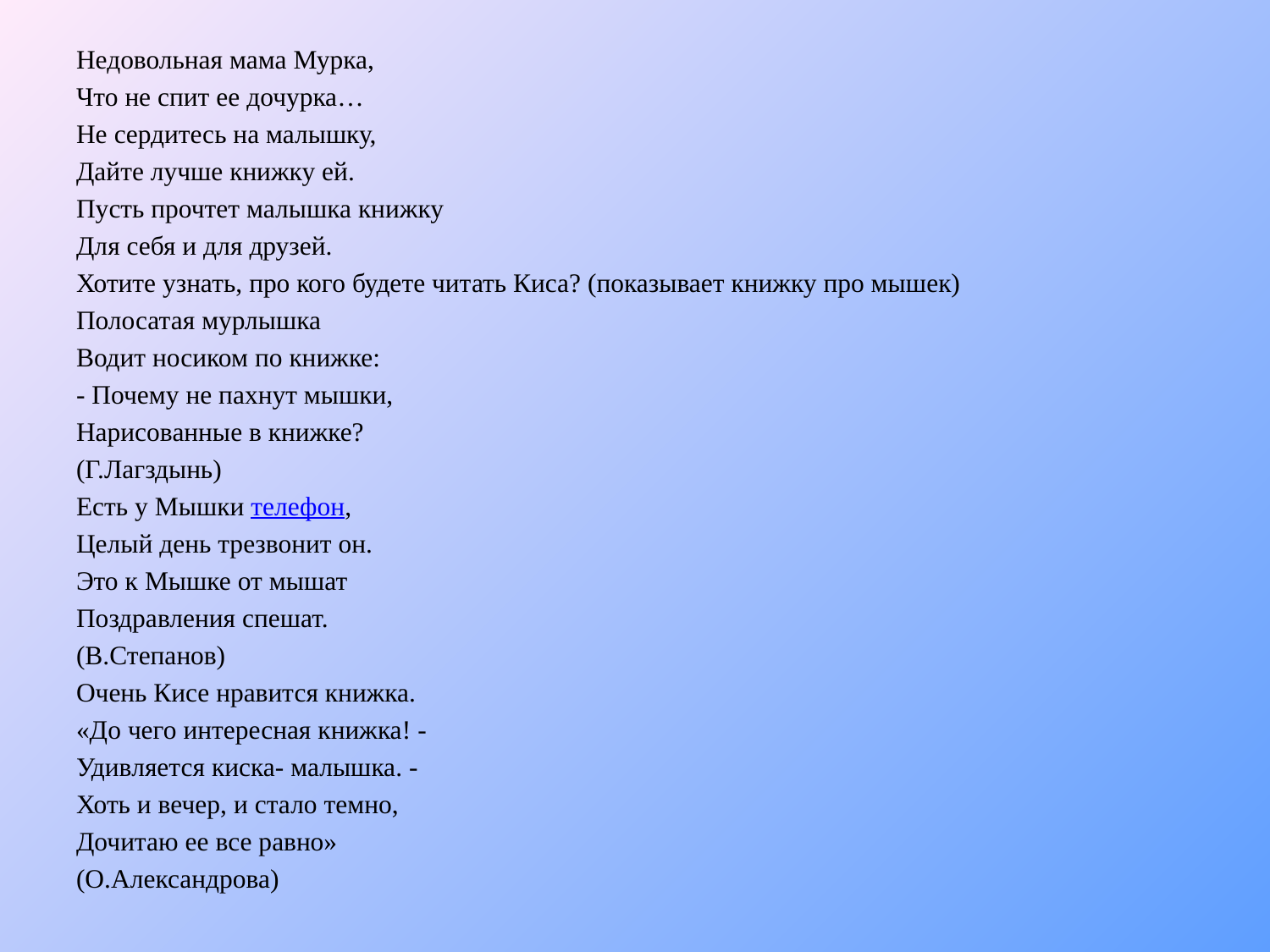

Недовольная мама Мурка,
Что не спит ее дочурка…
Не сердитесь на малышку,
Дайте лучше книжку ей.
Пусть прочтет малышка книжку
Для себя и для друзей.
Хотите узнать, про кого будете читать Киса? (показывает книжку про мышек)
Полосатая мурлышка
Водит носиком по книжке:
- Почему не пахнут мышки,
Нарисованные в книжке?
(Г.Лагздынь)
Есть у Мышки телефон,
Целый день трезвонит он.
Это к Мышке от мышат
Поздравления спешат.
(В.Степанов)
Очень Кисе нравится книжка.
«До чего интересная книжка! -
Удивляется киска- малышка. -
Хоть и вечер, и стало темно,
Дочитаю ее все равно»
(О.Александрова)